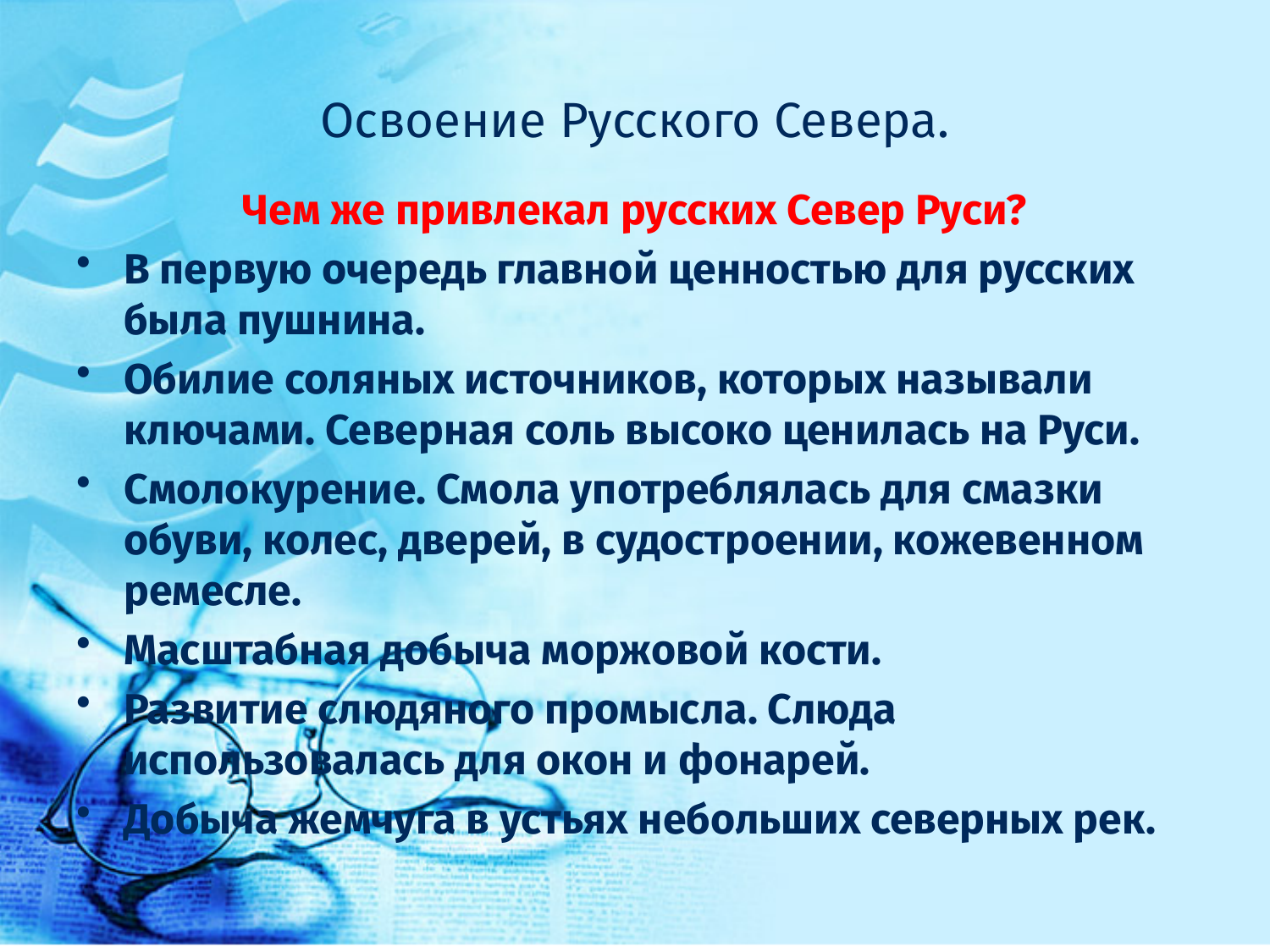

# Освоение Русского Севера.
Чем же привлекал русских Север Руси?
В первую очередь главной ценностью для русских была пушнина.
Обилие соляных источников, которых называли ключами. Северная соль высоко ценилась на Руси.
Смолокурение. Смола употреблялась для смазки обуви, колес, дверей, в судостроении, кожевенном ремесле.
Масштабная добыча моржовой кости.
Развитие слюдяного промысла. Слюда использовалась для окон и фонарей.
Добыча жемчуга в устьях небольших северных рек.